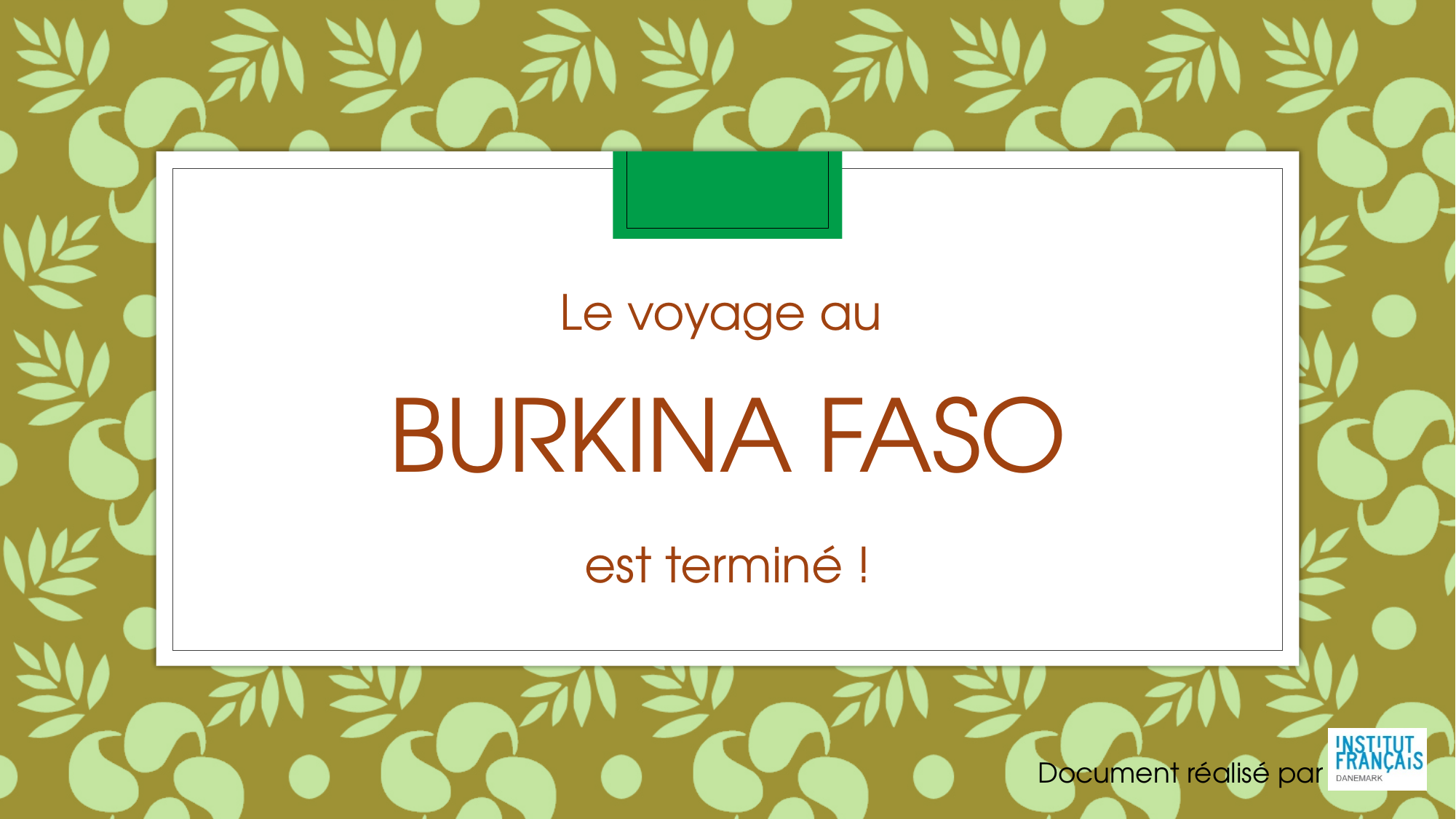

Le voyage au
# BURKINA FASO
est terminé !